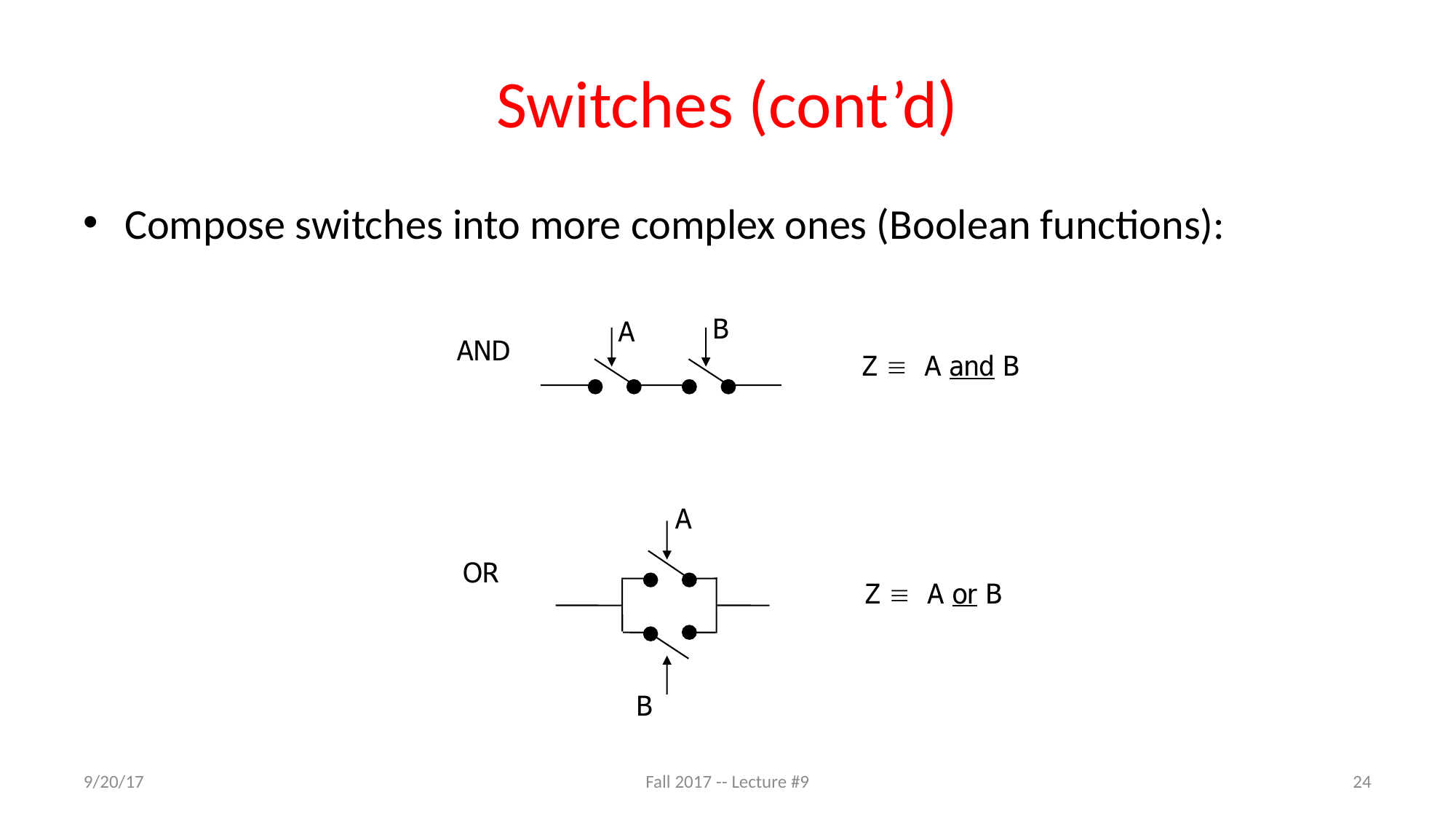

# Switches (cont’d)
Compose switches into more complex ones (Boolean functions):
B
A
AND

Z ≡  A and B

A

OR

Z ≡  A or B

B
9/20/17
Fall 2017 -- Lecture #9
24